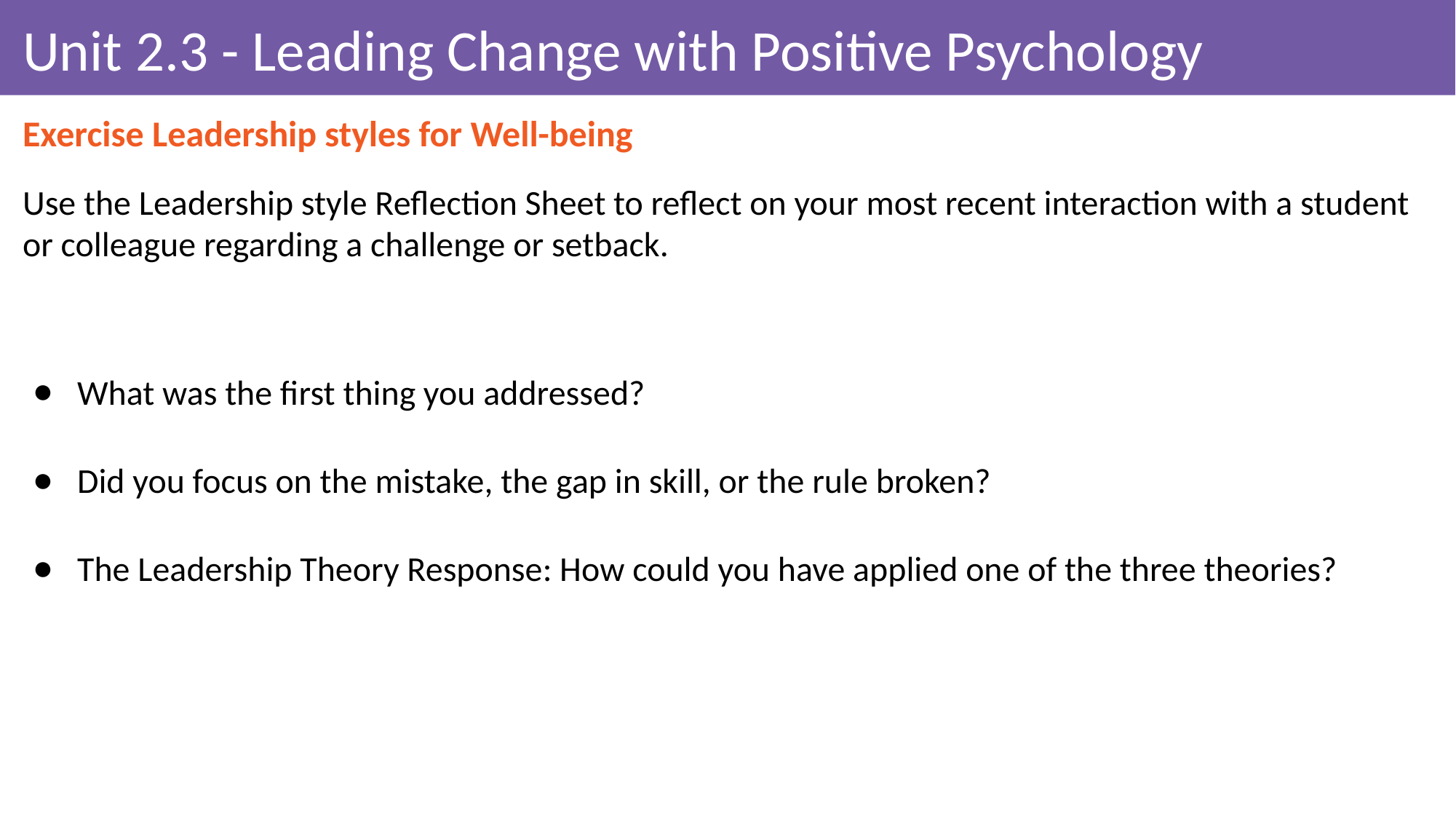

# Unit 2.3 - Leading Change with Positive Psychology
Exercise Leadership styles for Well-being
Use the Leadership style Reflection Sheet to reflect on your most recent interaction with a student or colleague regarding a challenge or setback.

What was the first thing you addressed?
Did you focus on the mistake, the gap in skill, or the rule broken?
The Leadership Theory Response: How could you have applied one of the three theories?